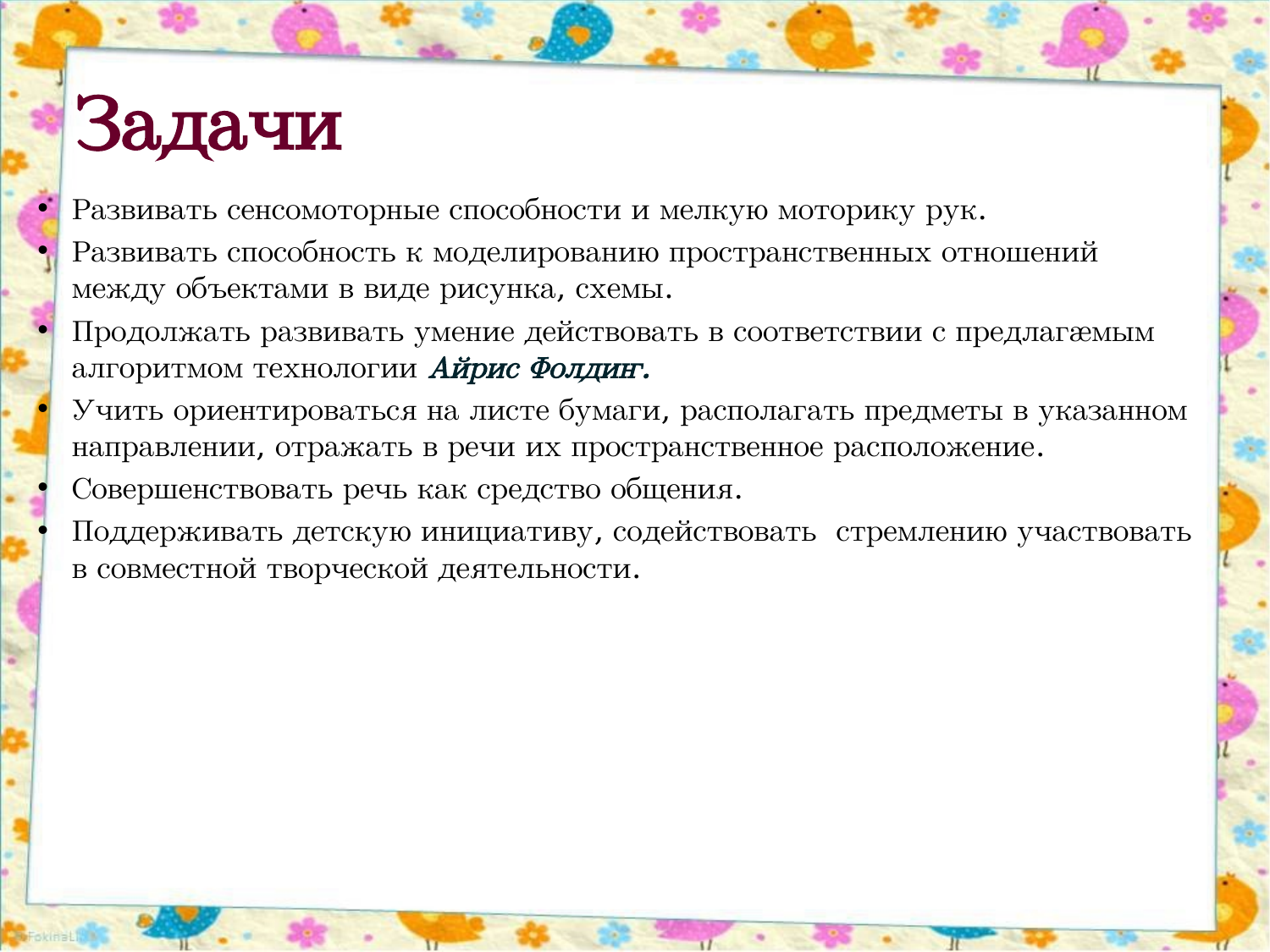

# Задачи

Развивать сенсомоторные способности и мелкую моторику рук.
Развивать способность к моделированию пространственных отношений между объектами в виде рисунка, схемы.
Продолжать развивать умение действовать в соответствии с предлагаемым алгоритмом технологии Айрис Фолдинг.
Учить ориентироваться на листе бумаги, располагать предметы в указанном направлении, отражать в речи их пространственное расположение.
Совершенствовать речь как средство общения.
Поддерживать детскую инициативу, содействовать  стремлению участвовать в совместной творческой деятельности.